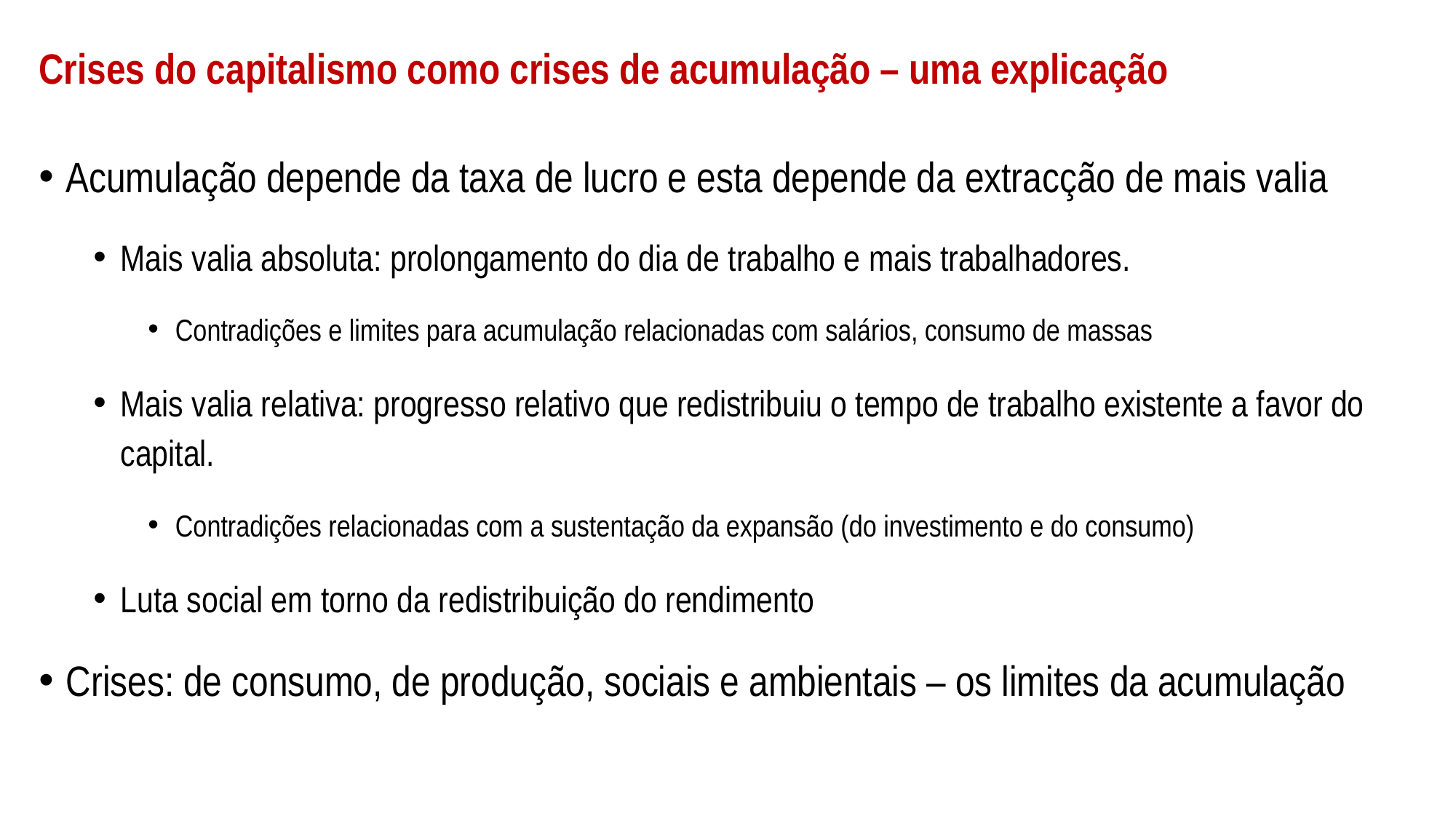

# Crises do capitalismo como crises de acumulação – uma explicação
Acumulação depende da taxa de lucro e esta depende da extracção de mais valia
Mais valia absoluta: prolongamento do dia de trabalho e mais trabalhadores.
Contradições e limites para acumulação relacionadas com salários, consumo de massas
Mais valia relativa: progresso relativo que redistribuiu o tempo de trabalho existente a favor do capital.
Contradições relacionadas com a sustentação da expansão (do investimento e do consumo)
Luta social em torno da redistribuição do rendimento
Crises: de consumo, de produção, sociais e ambientais – os limites da acumulação